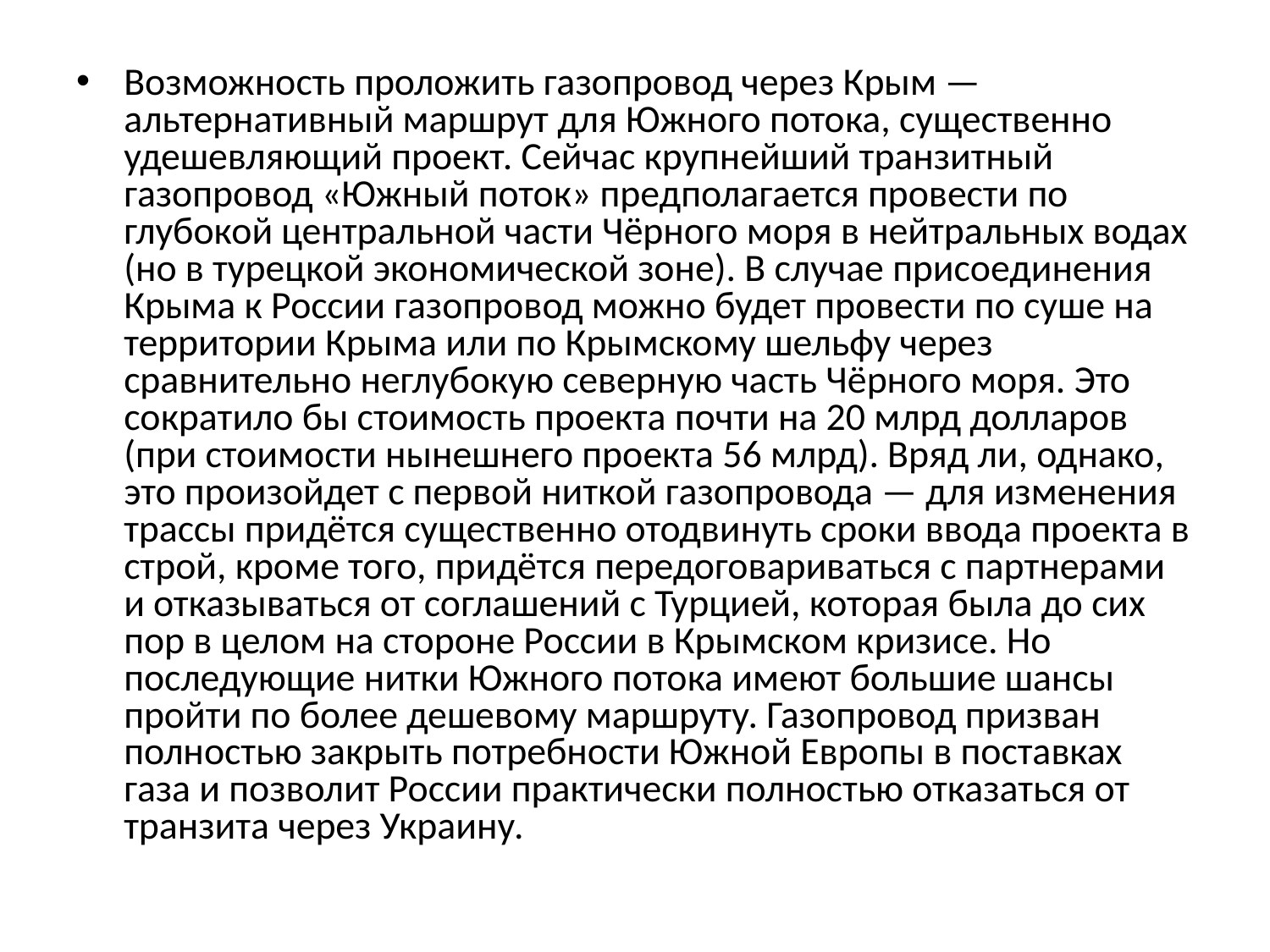

Возможность проложить газопровод через Крым — альтернативный маршрут для Южного потока, существенно удешевляющий проект. Сейчас крупнейший транзитный газопровод «Южный поток» предполагается провести по глубокой центральной части Чёрного моря в нейтральных водах (но в турецкой экономической зоне). В случае присоединения Крыма к России газопровод можно будет провести по суше на территории Крыма или по Крымскому шельфу через сравнительно неглубокую северную часть Чёрного моря. Это сократило бы стоимость проекта почти на 20 млрд долларов (при стоимости нынешнего проекта 56 млрд). Вряд ли, однако, это произойдет с первой ниткой газопровода — для изменения трассы придётся существенно отодвинуть сроки ввода проекта в строй, кроме того, придётся передоговариваться с партнерами и отказываться от соглашений с Турцией, которая была до сих пор в целом на стороне России в Крымском кризисе. Но последующие нитки Южного потока имеют большие шансы пройти по более дешевому маршруту. Газопровод призван полностью закрыть потребности Южной Европы в поставках газа и позволит России практически полностью отказаться от транзита через Украину.